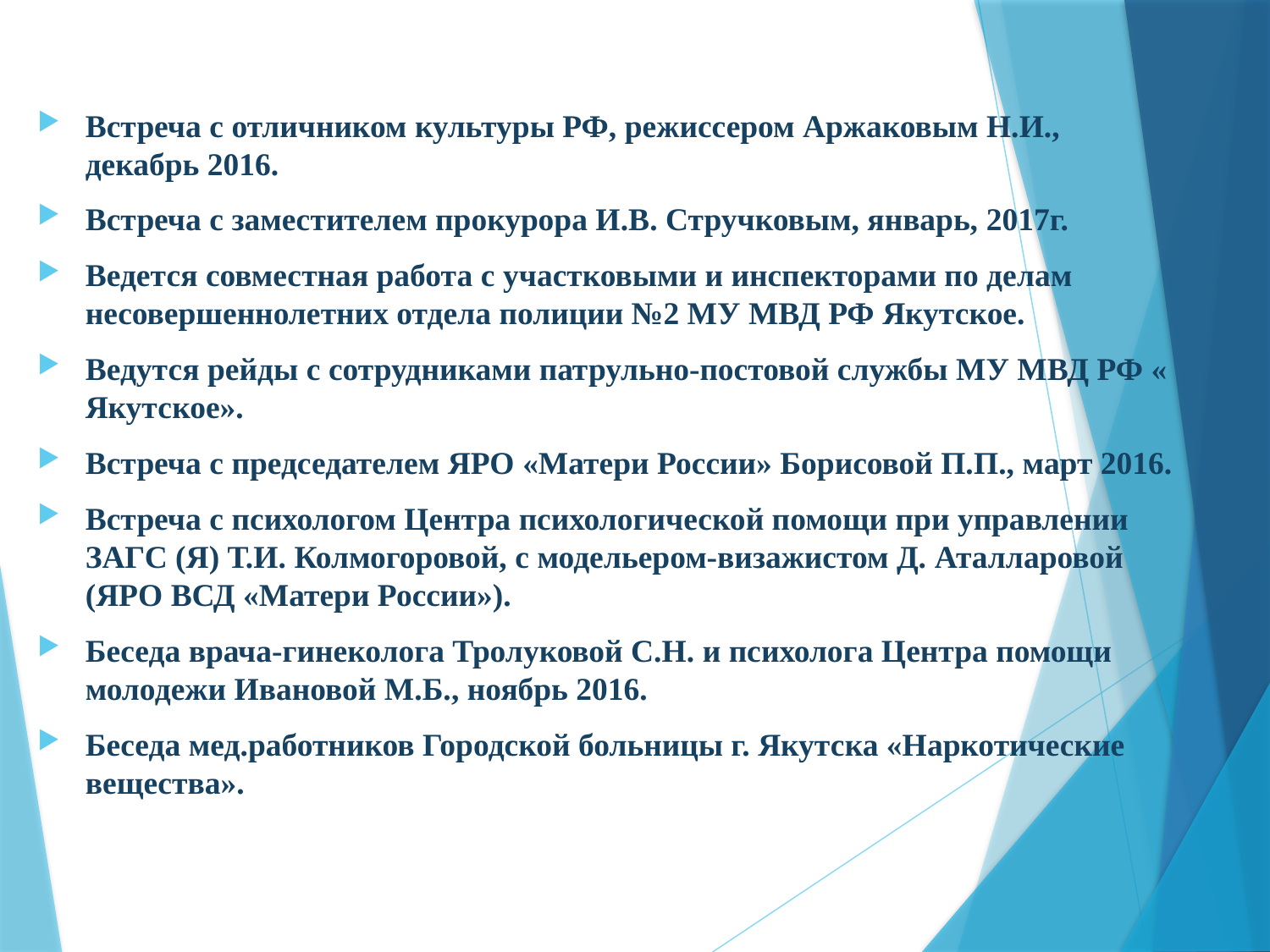

Встреча с отличником культуры РФ, режиссером Аржаковым Н.И., декабрь 2016.
Встреча с заместителем прокурора И.В. Стручковым, январь, 2017г.
Ведется совместная работа с участковыми и инспекторами по делам несовершеннолетних отдела полиции №2 МУ МВД РФ Якутское.
Ведутся рейды с сотрудниками патрульно-постовой службы МУ МВД РФ « Якутское».
Встреча с председателем ЯРО «Матери России» Борисовой П.П., март 2016.
Встреча с психологом Центра психологической помощи при управлении ЗАГС (Я) Т.И. Колмогоровой, с модельером-визажистом Д. Аталларовой (ЯРО ВСД «Матери России»).
Беседа врача-гинеколога Тролуковой С.Н. и психолога Центра помощи молодежи Ивановой М.Б., ноябрь 2016.
Беседа мед.работников Городской больницы г. Якутска «Наркотические вещества».